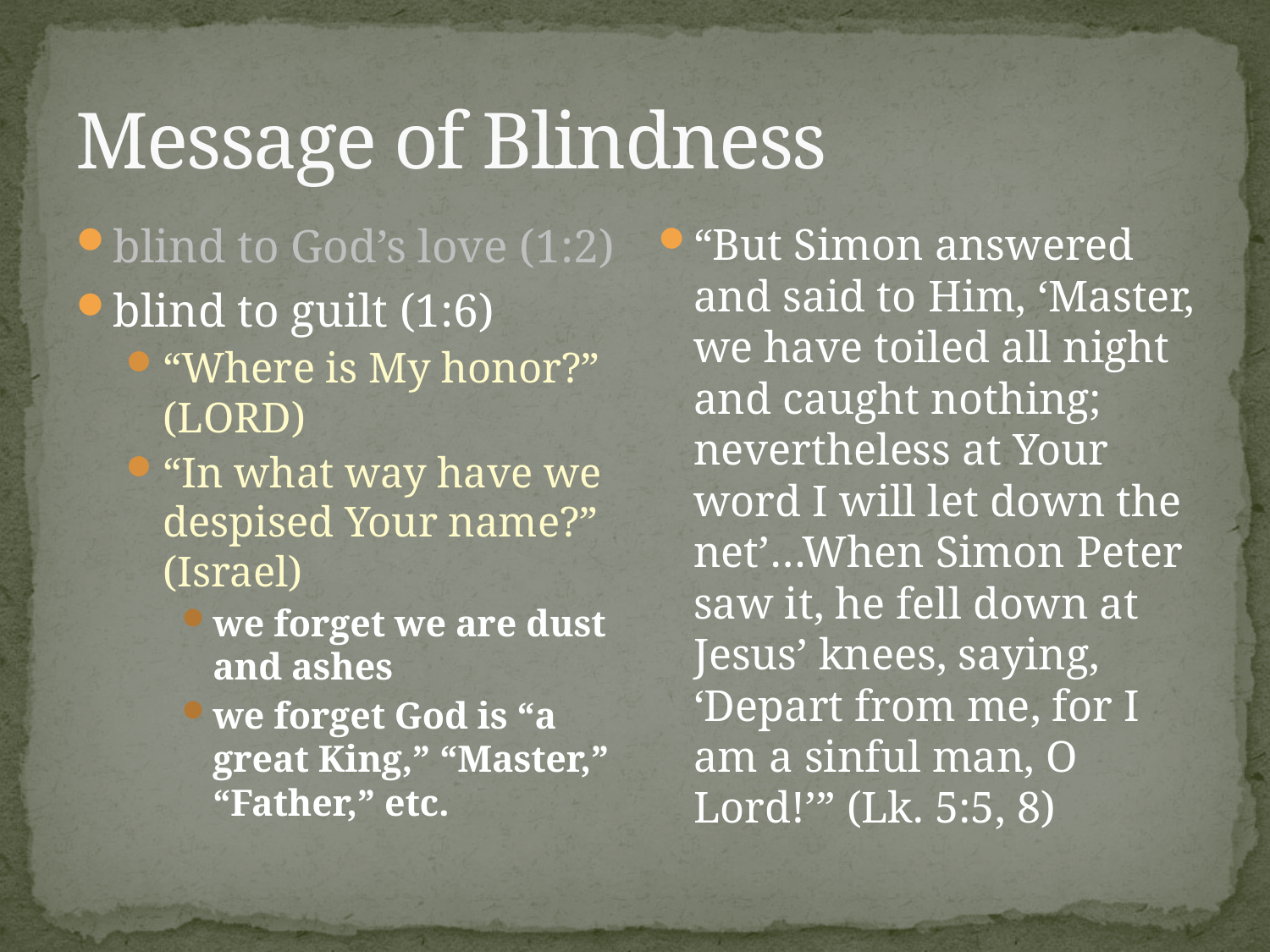

# Message of Blindness
blind to God’s love (1:2)
blind to guilt (1:6)
“Where is My honor?” (LORD)
“In what way have we despised Your name?” (Israel)
we forget we are dust and ashes
we forget God is “a great King,” “Master,” “Father,” etc.
“But Simon answered and said to Him, ‘Master, we have toiled all night and caught nothing; nevertheless at Your word I will let down the net’…When Simon Peter saw it, he fell down at Jesus’ knees, saying, ‘Depart from me, for I am a sinful man, O Lord!’” (Lk. 5:5, 8)